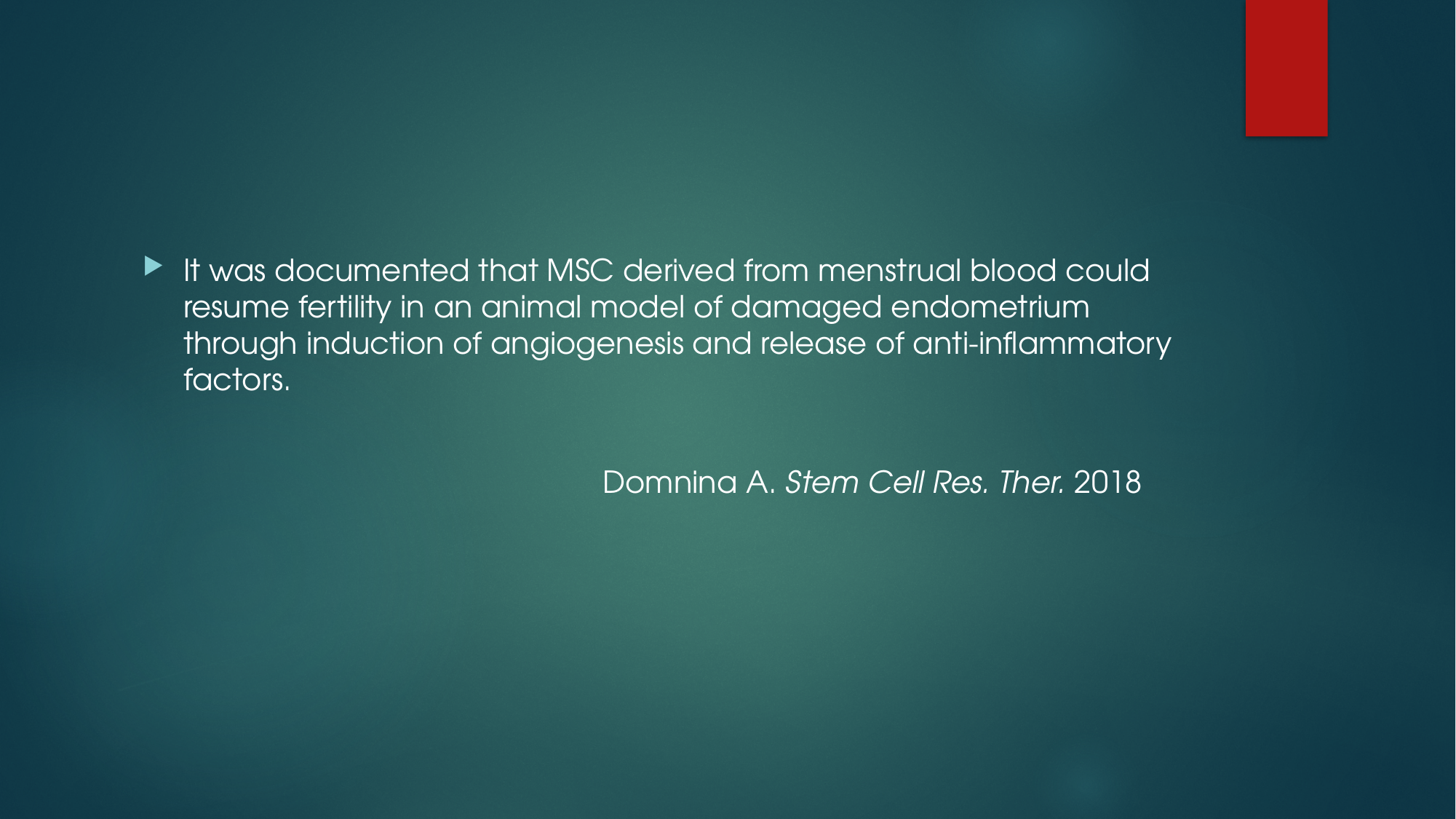

#
It was documented that MSC derived from menstrual blood could resume fertility in an animal model of damaged endometrium through induction of angiogenesis and release of anti-inflammatory factors.

                                                       Domnina A. Stem Cell Res. Ther. 2018